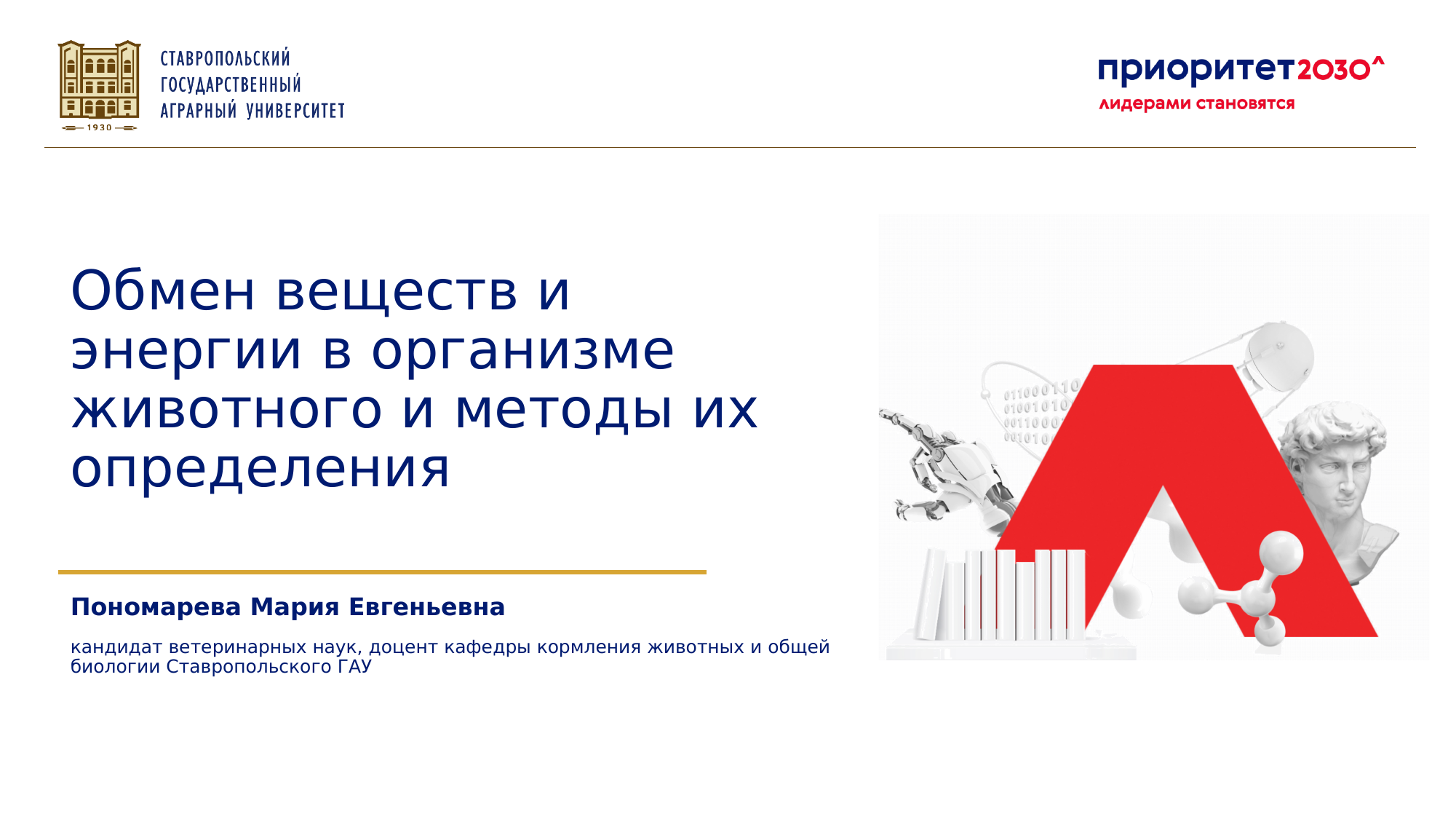

Обмен веществ и энергии в организме животного и методы их определения
Пономарева Мария Евгеньевна
кандидат ветеринарных наук, доцент кафедры кормления животных и общей биологии Ставропольского ГАУ